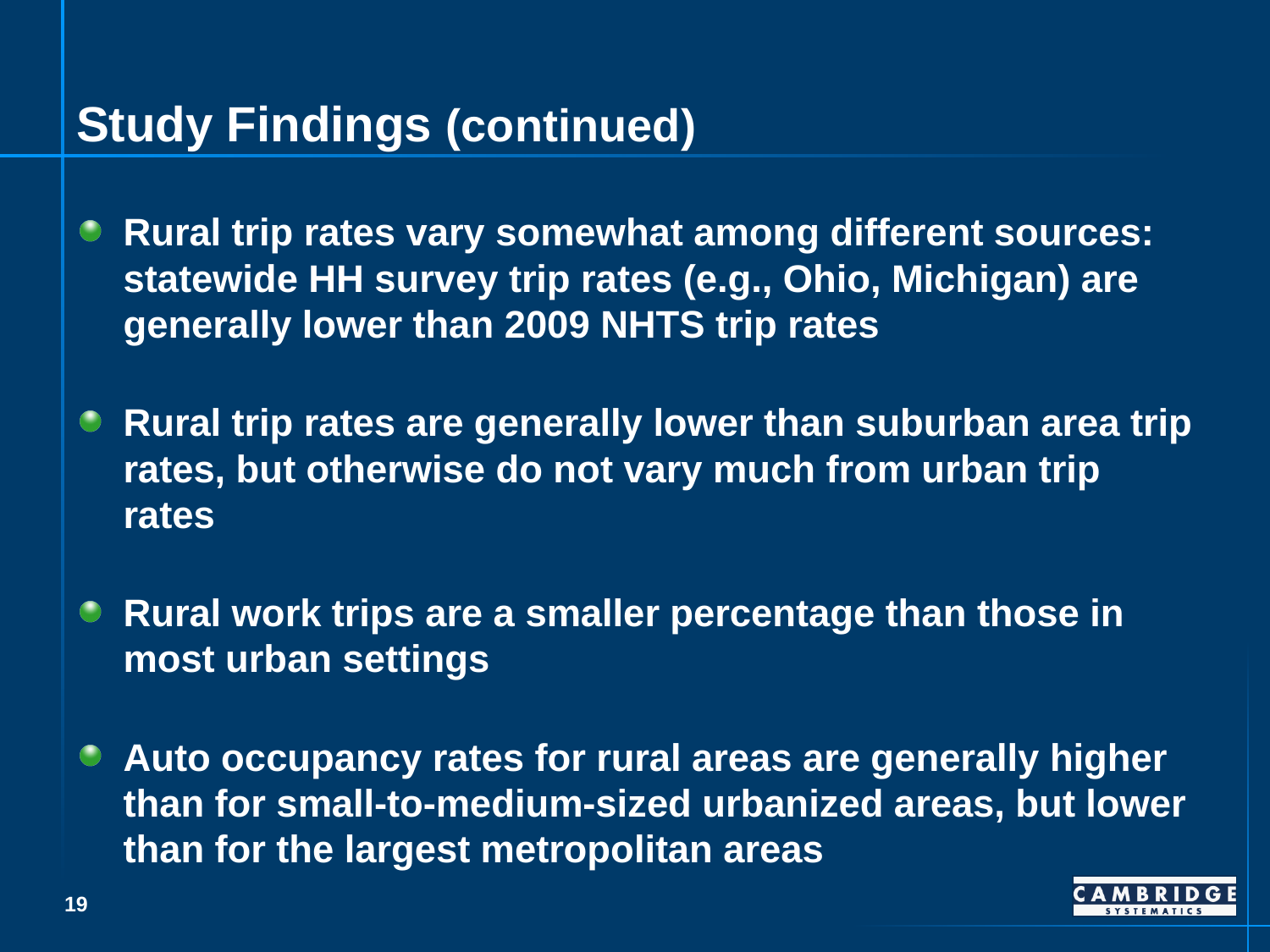

# Study Findings (continued)
Rural trip rates vary somewhat among different sources: statewide HH survey trip rates (e.g., Ohio, Michigan) are generally lower than 2009 NHTS trip rates
Rural trip rates are generally lower than suburban area trip rates, but otherwise do not vary much from urban trip rates
Rural work trips are a smaller percentage than those in most urban settings
Auto occupancy rates for rural areas are generally higher than for small-to-medium-sized urbanized areas, but lower than for the largest metropolitan areas
19